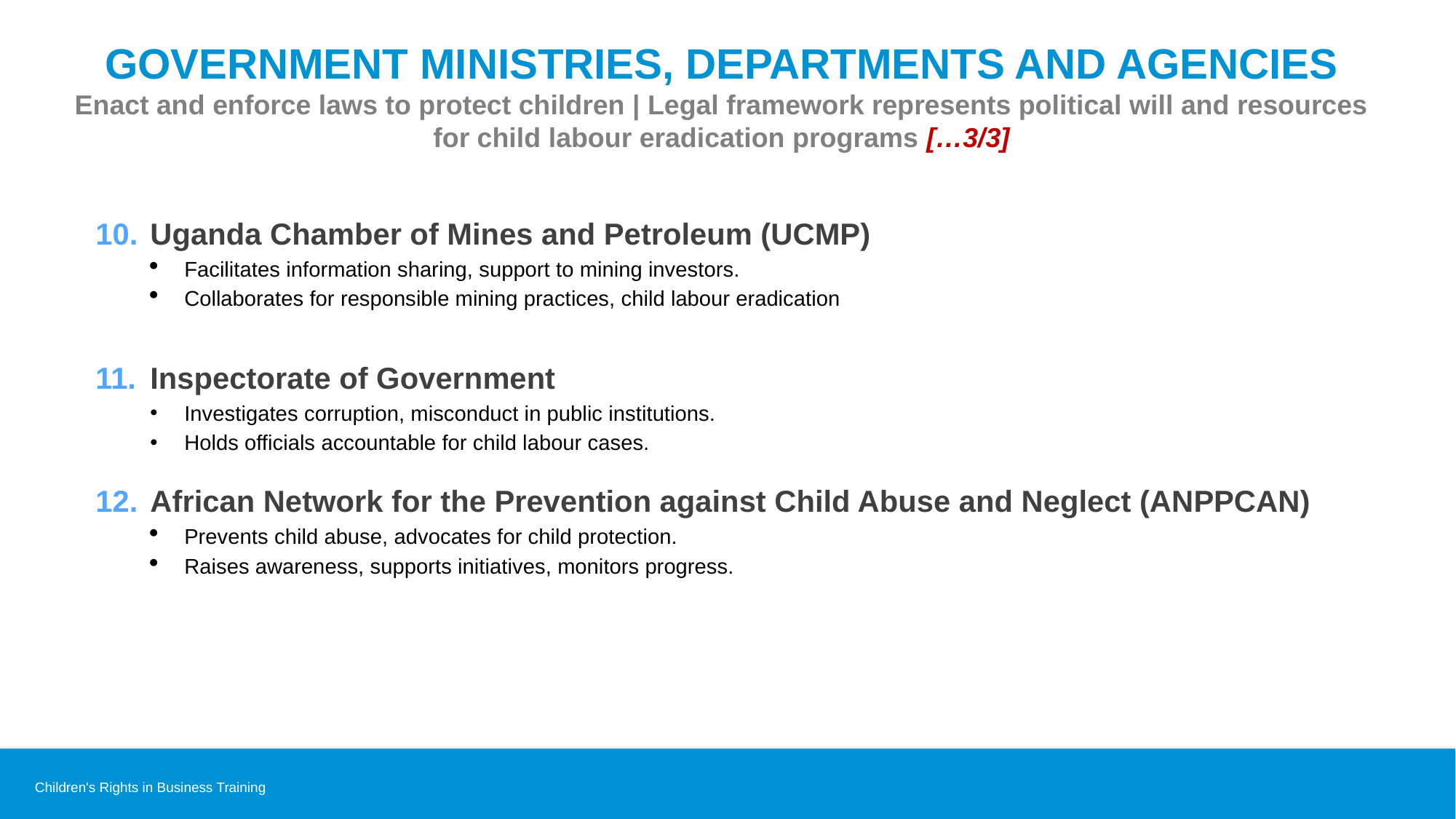

# Government ministries, departments and agencies Enact and enforce laws to protect children | Legal framework represents political will and resources for child labour eradication programs […3/3]
Uganda Chamber of Mines and Petroleum (UCMP)
Facilitates information sharing, support to mining investors.
Collaborates for responsible mining practices, child labour eradication

Inspectorate of Government
Investigates corruption, misconduct in public institutions.
Holds officials accountable for child labour cases.

African Network for the Prevention against Child Abuse and Neglect (ANPPCAN)
Prevents child abuse, advocates for child protection.
Raises awareness, supports initiatives, monitors progress.